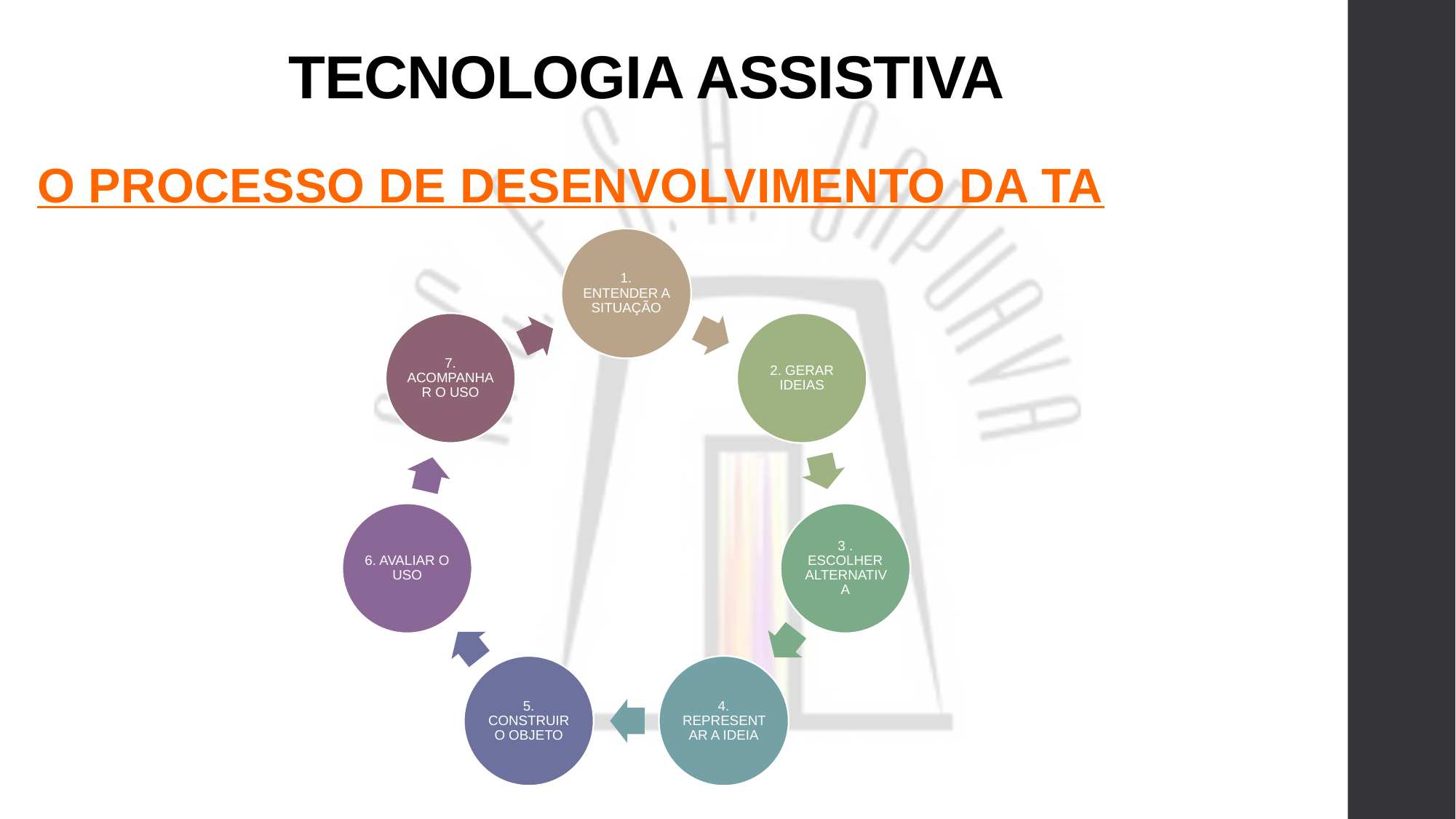

# TECNOLOGIA ASSISTIVA
O PROCESSO DE DESENVOLVIMENTO DA TA

1. ENTENDER A SITUAÇÃO

2. GERAR IDEIAS

3 . ESCOLHER ALTERNATIVA

4. REPRESENTAR A IDEIA

5. CONSTRUIR O OBJETO

6. AVALIAR O USO

7. ACOMPANHAR O USO